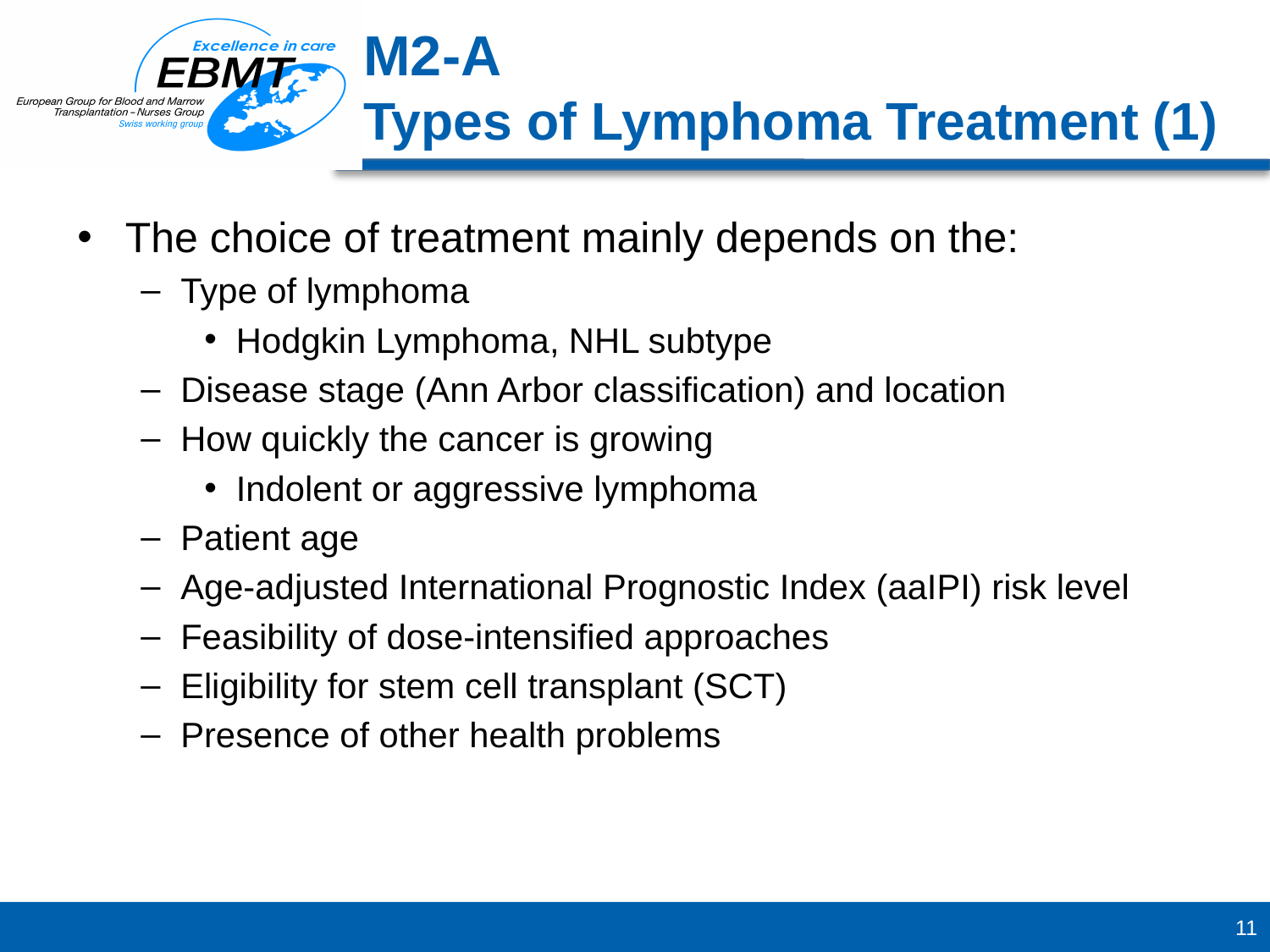

M2-A
Types of Lymphoma Treatment (1)
The choice of treatment mainly depends on the:
Type of lymphoma
Hodgkin Lymphoma, NHL subtype
Disease stage (Ann Arbor classification) and location
How quickly the cancer is growing
Indolent or aggressive lymphoma
Patient age
Age-adjusted International Prognostic Index (aaIPI) risk level
Feasibility of dose-intensified approaches
Eligibility for stem cell transplant (SCT)
Presence of other health problems